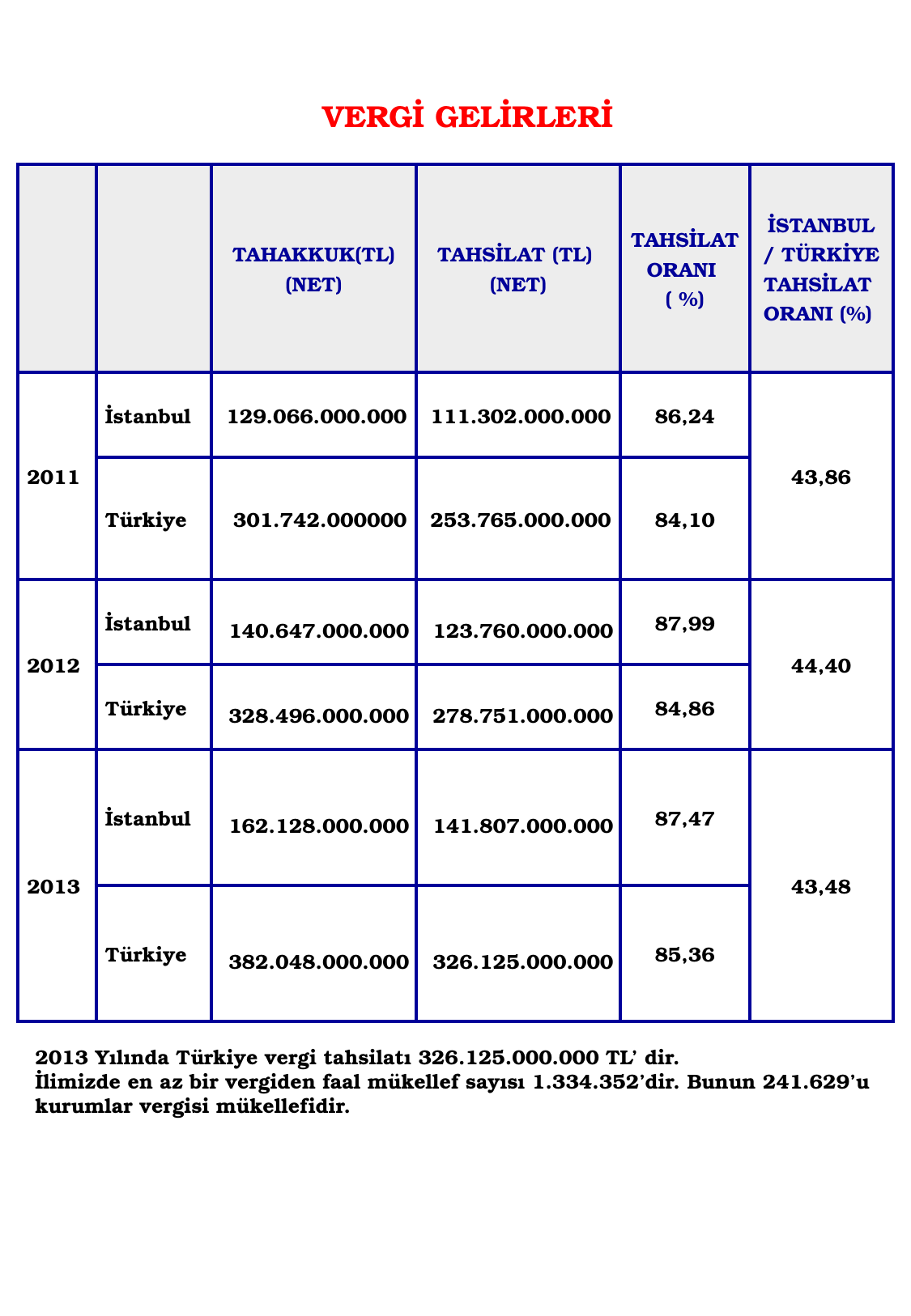

19
# VERGİ GELİRLERİ
|  |  | TAHAKKUK(TL) (NET) | TAHSİLAT (TL) (NET) | TAHSİLAT ORANI ( %) | İSTANBUL / TÜRKİYE TAHSİLAT ORANI (%) |
| --- | --- | --- | --- | --- | --- |
| 2011 | İstanbul | 129.066.000.000 | 111.302.000.000 | 86,24 | 43,86 |
|  | Türkiye | 301.742.000000 | 253.765.000.000 | 84,10 |  |
| 2012 | İstanbul | 140.647.000.000 | 123.760.000.000 | 87,99 | 44,40 |
|  | Türkiye | 328.496.000.000 | 278.751.000.000 | 84,86 |  |
| 2013 | İstanbul | 162.128.000.000 | 141.807.000.000 | 87,47 | 43,48 |
|  | Türkiye | 382.048.000.000 | 326.125.000.000 | 85,36 |  |
2013 Yılında Türkiye vergi tahsilatı 326.125.000.000 TL’ dir.
İlimizde en az bir vergiden faal mükellef sayısı 1.334.352’dir. Bunun 241.629’u kurumlar vergisi mükellefidir.